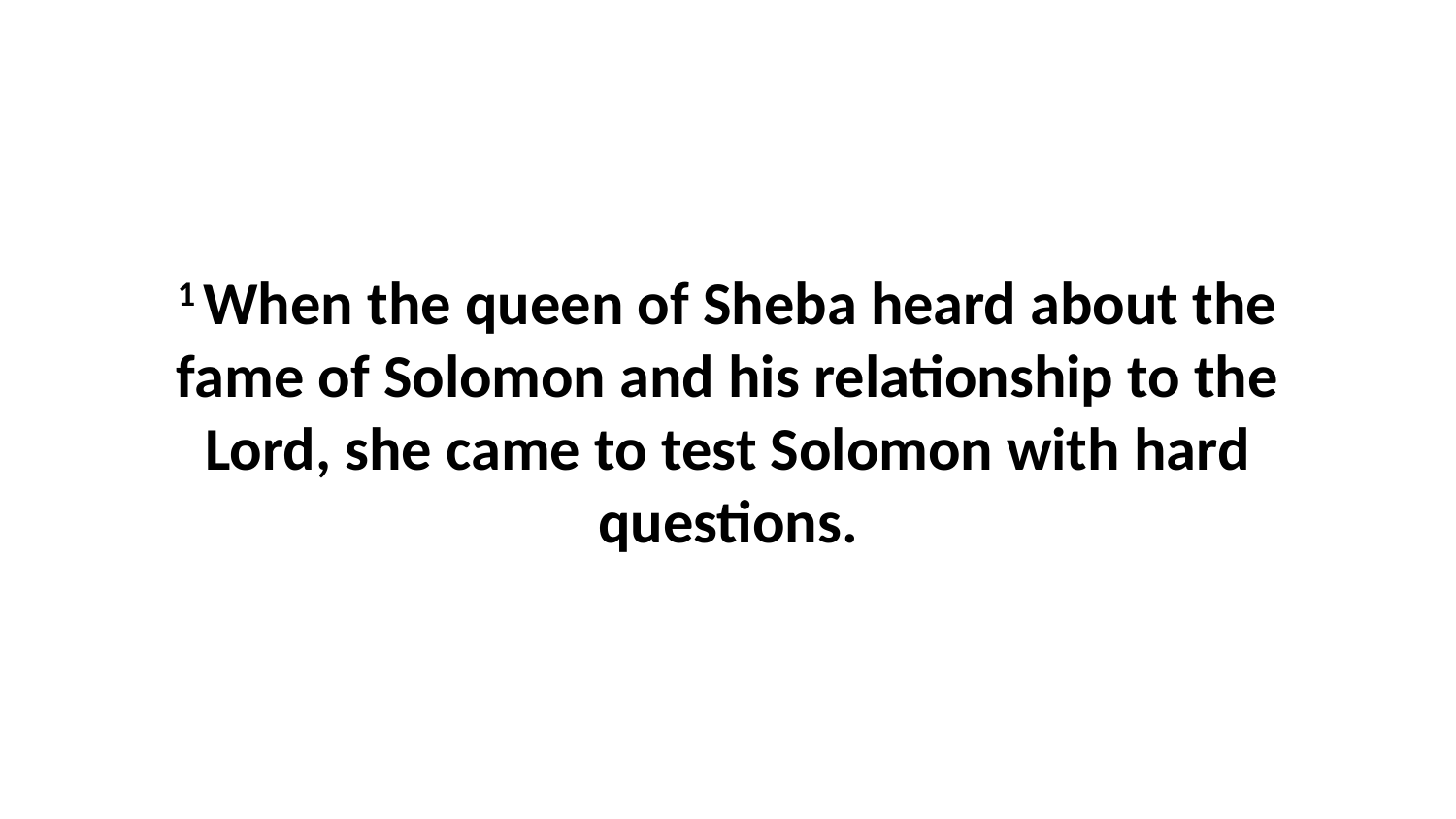

1 When the queen of Sheba heard about the fame of Solomon and his relationship to the Lord, she came to test Solomon with hard questions.